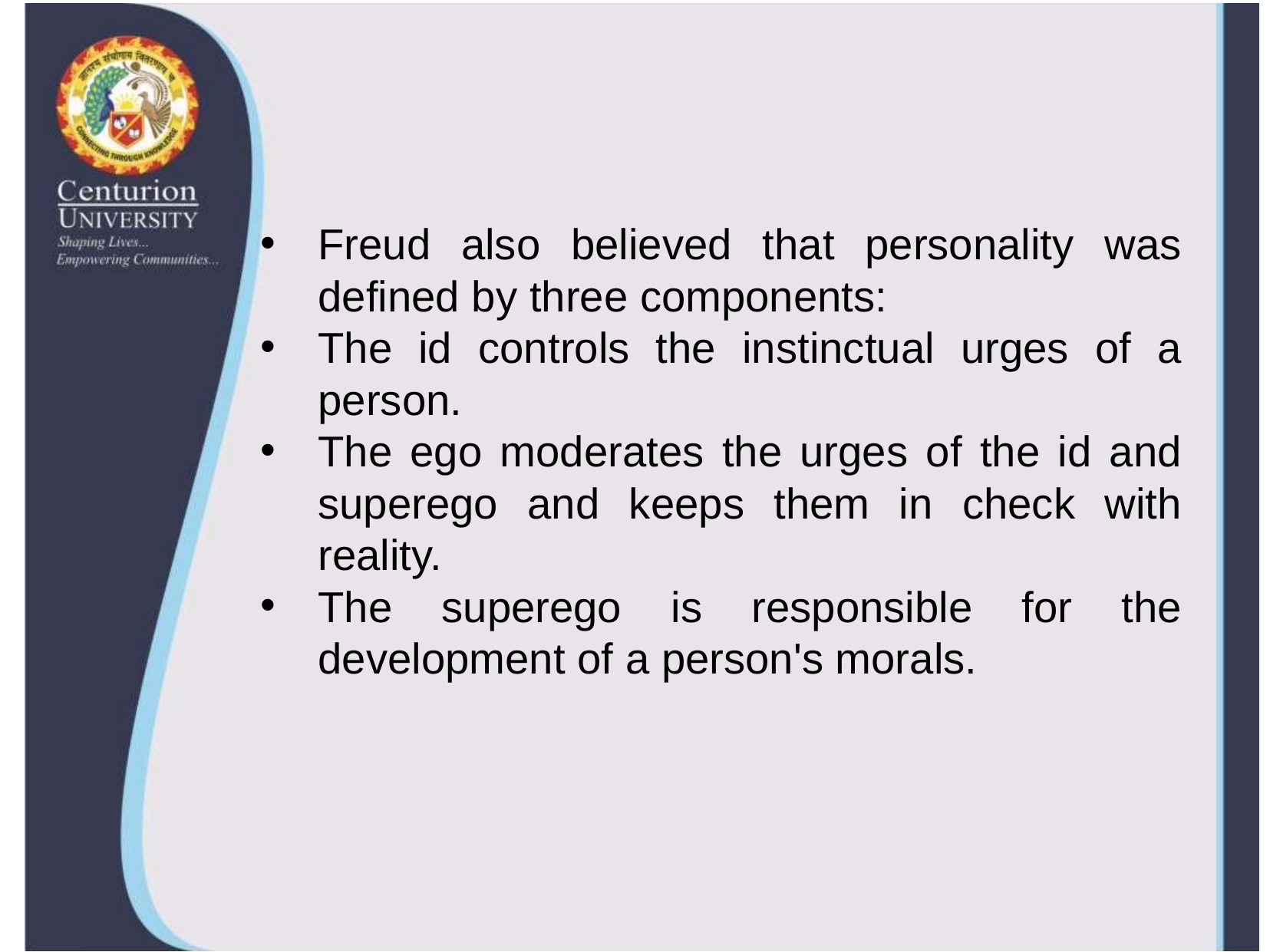

Freud also believed that personality was defined by three components:
The id controls the instinctual urges of a person.
The ego moderates the urges of the id and superego and keeps them in check with reality.
The superego is responsible for the development of a person's morals.